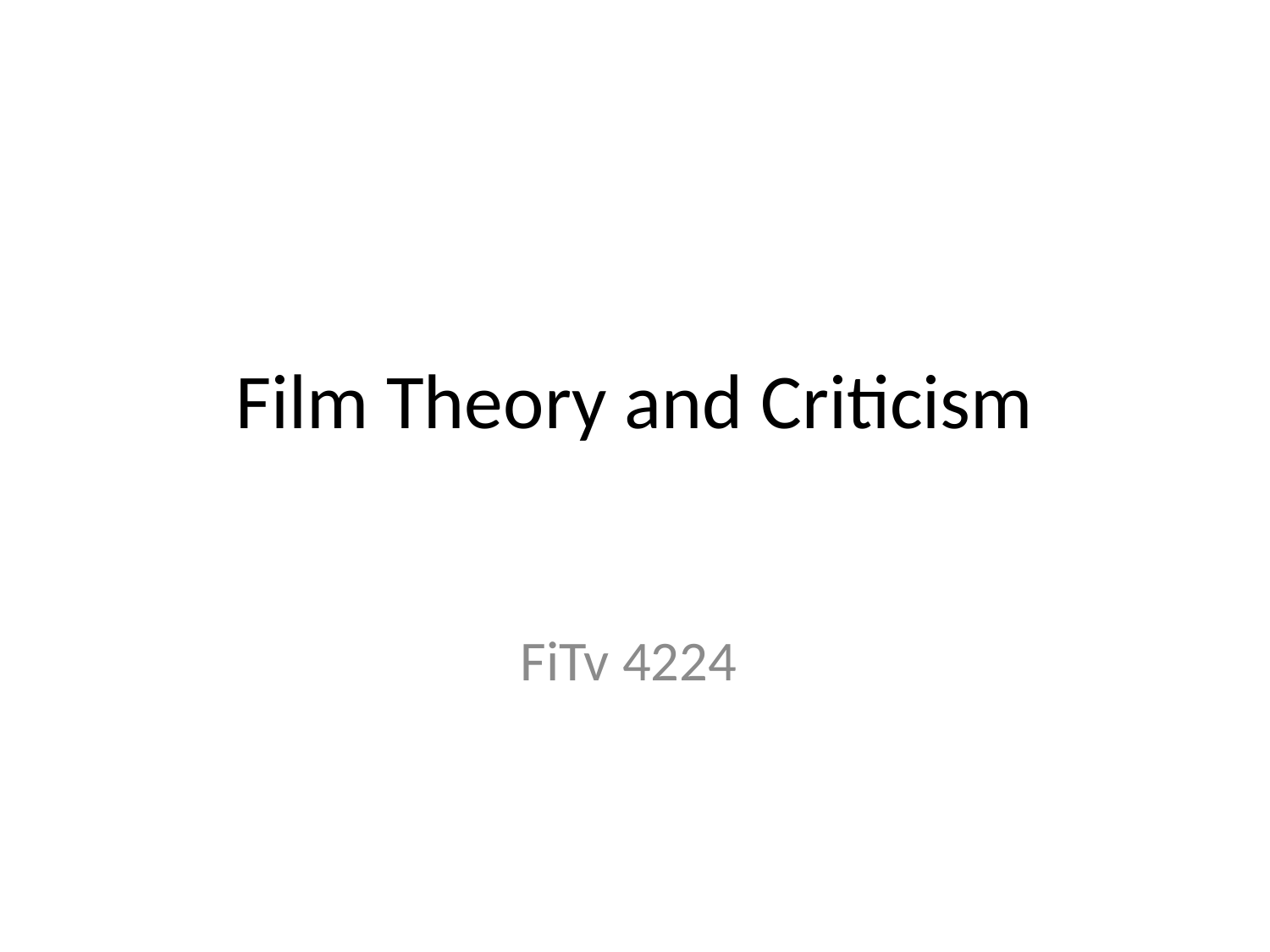

# Film Theory and Criticism

FiTv 4224